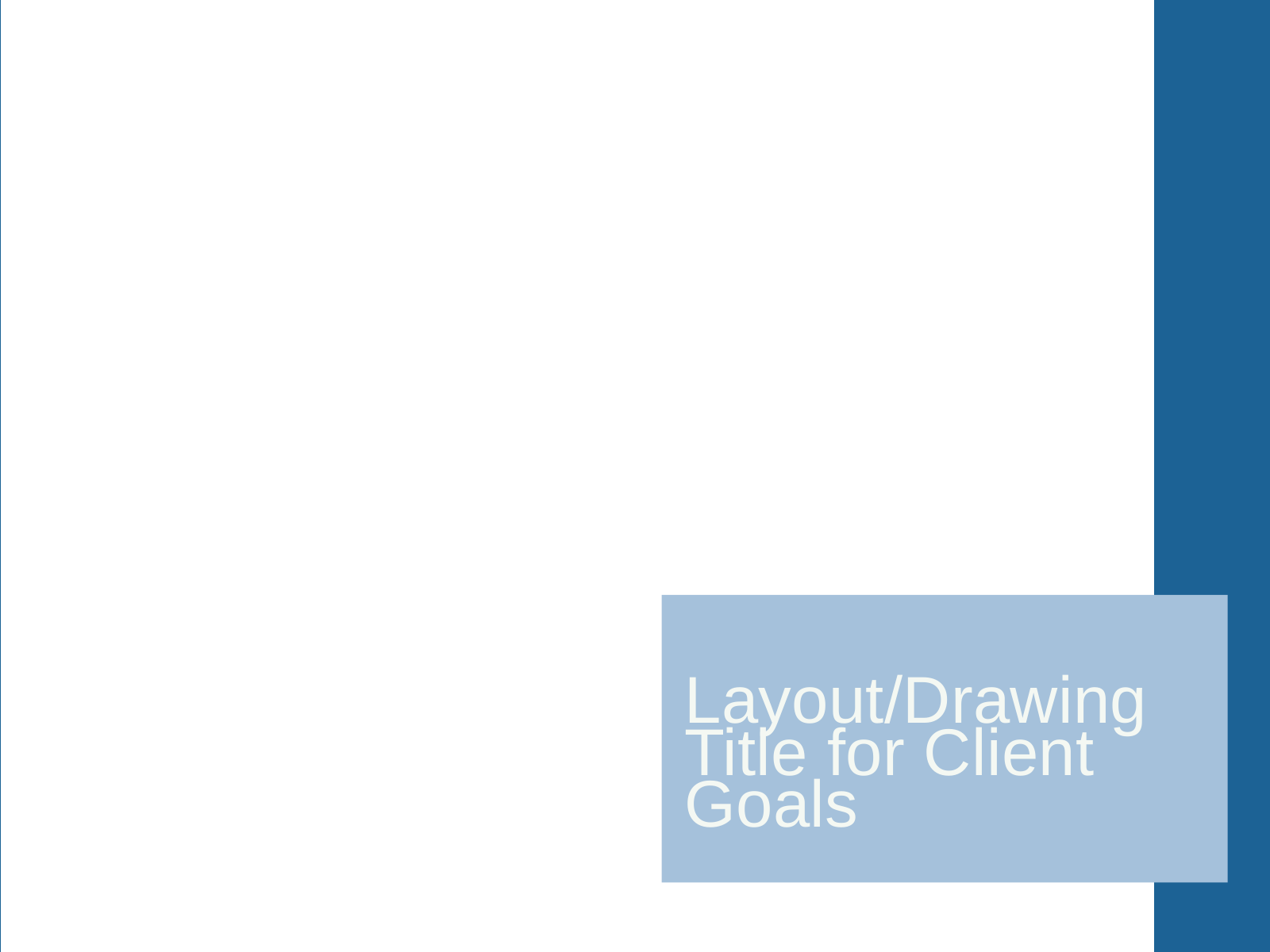

Photo here

Layout/Drawing Title for Client Goals